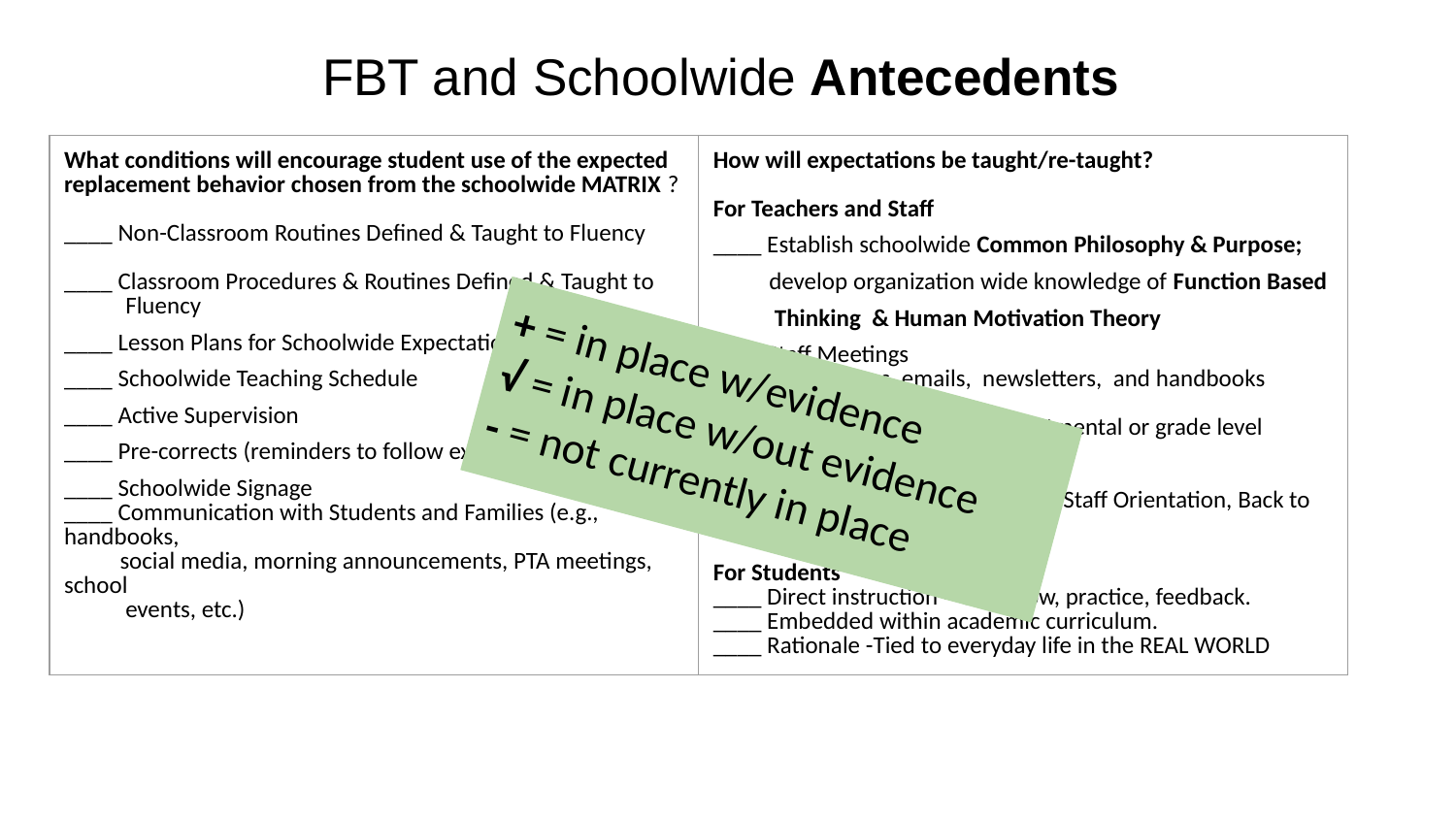

# FBT and Schoolwide Antecedents
| What conditions will encourage student use of the expected replacement behavior chosen from the schoolwide MATRIX ? \_\_\_\_ Non-Classroom Routines Defined & Taught to Fluency \_\_\_\_ Classroom Procedures & Routines Defined & Taught to Fluency \_\_\_\_ Lesson Plans for Schoolwide Expectations \_\_\_\_ Schoolwide Teaching Schedule \_\_\_\_ Active Supervision \_\_\_\_ Pre-corrects (reminders to follow expectations) \_\_\_\_ Schoolwide Signage \_\_\_\_ Communication with Students and Families (e.g., handbooks, social media, morning announcements, PTA meetings, school events, etc.) | How will expectations be taught/re-taught? For Teachers and Staff \_\_\_\_ Establish schoolwide Common Philosophy & Purpose; develop organization wide knowledge of Function Based Thinking & Human Motivation Theory \_\_\_\_ Staff Meetings \_\_\_\_ Staff memos, emails, newsletters, and handbooks \_\_\_\_ Collaborative Teams > departmental or grade level meetings \_\_\_\_ Scheduled Staff PD (e.g., New Staff Orientation, Back to School events) For Students \_\_\_\_ Direct instruction = tell, show, practice, feedback. \_\_\_\_ Embedded within academic curriculum. \_\_\_\_ Rationale -Tied to everyday life in the REAL WORLD |
| --- | --- |
+ = in place w/evidence
√ = in place w/out evidence
- = not currently in place